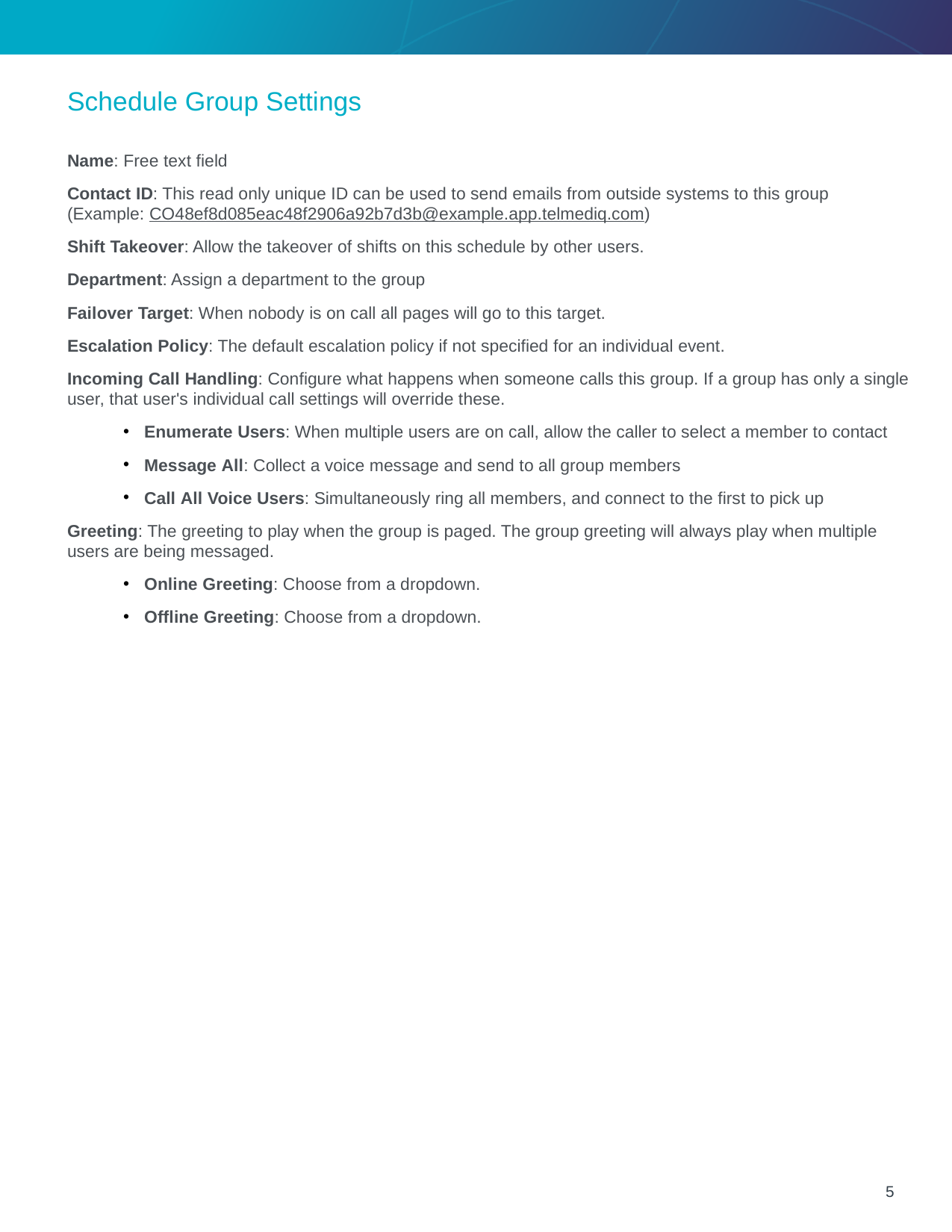

Schedule Group Settings

Name: Free text field
Contact ID: This read only unique ID can be used to send emails from outside systems to this group (Example: CO48ef8d085eac48f2906a92b7d3b@example.app.telmediq.com)
Shift Takeover: Allow the takeover of shifts on this schedule by other users.
Department: Assign a department to the group
Failover Target: When nobody is on call all pages will go to this target.
Escalation Policy: The default escalation policy if not specified for an individual event.
Incoming Call Handling: Configure what happens when someone calls this group. If a group has only a single user, that user's individual call settings will override these.
Enumerate Users: When multiple users are on call, allow the caller to select a member to contact
Message All: Collect a voice message and send to all group members
Call All Voice Users: Simultaneously ring all members, and connect to the first to pick up
Greeting: The greeting to play when the group is paged. The group greeting will always play when multiple users are being messaged.
Online Greeting: Choose from a dropdown.
Offline Greeting: Choose from a dropdown.